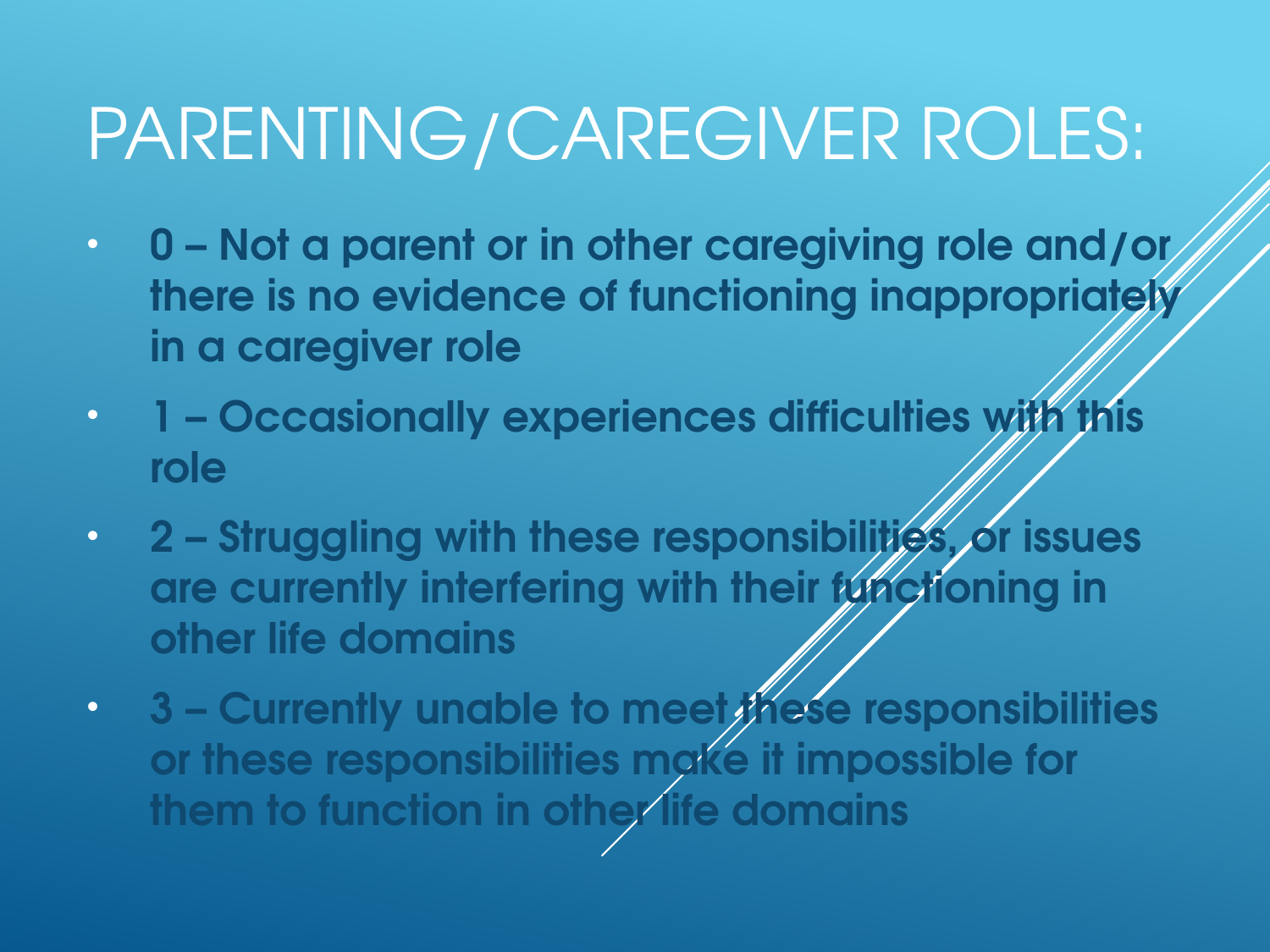

# Parenting/Caregiver Roles:
0 – Not a parent or in other caregiving role and/or there is no evidence of functioning inappropriately in a caregiver role
1 – Occasionally experiences difficulties with this role
2 – Struggling with these responsibilities, or issues are currently interfering with their functioning in other life domains
3 – Currently unable to meet these responsibilities or these responsibilities make it impossible for them to function in other life domains